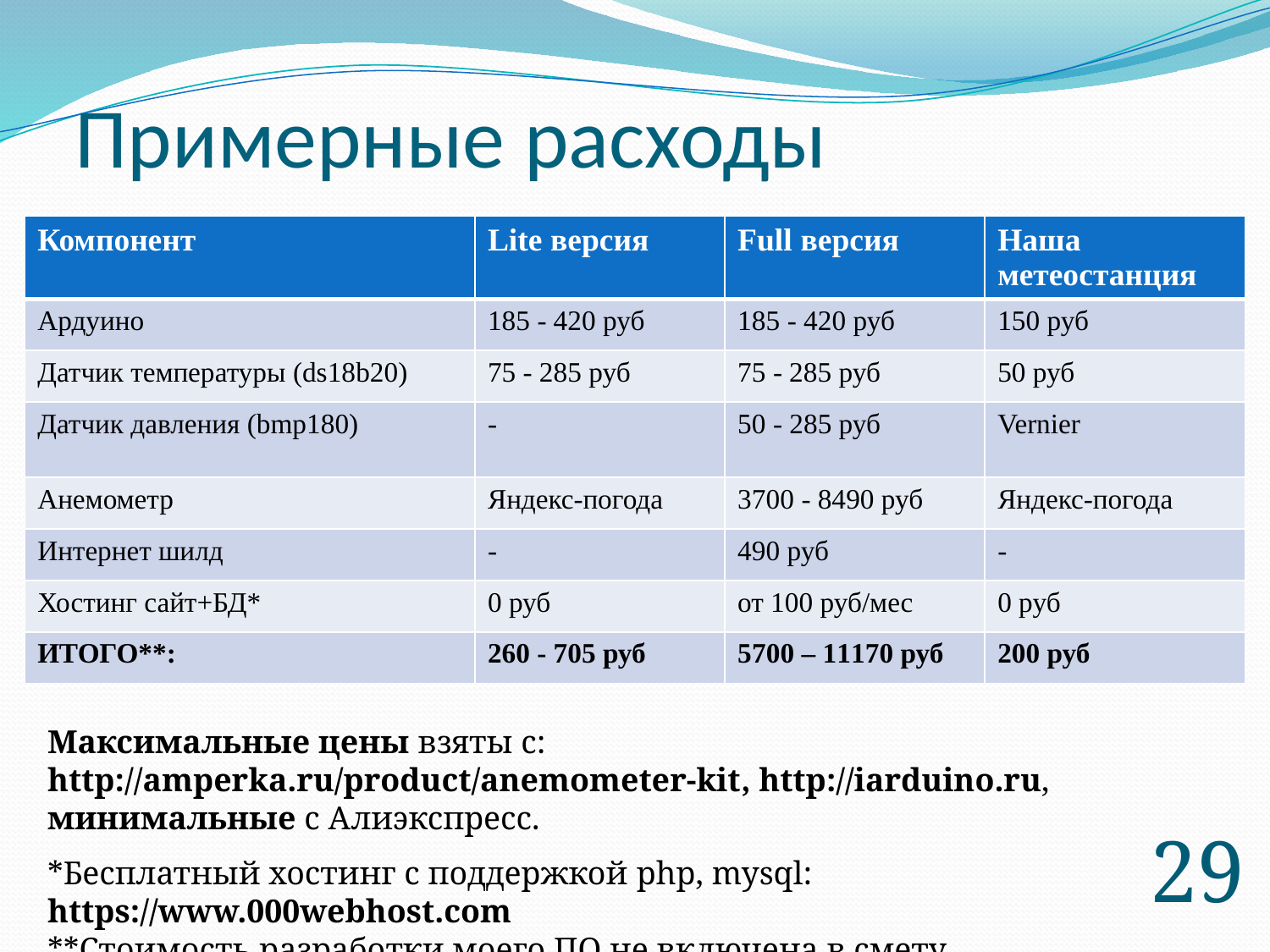

# Примерные расходы
| Компонент | Lite версия | Full версия | Наша метеостанция |
| --- | --- | --- | --- |
| Ардуино | 185 - 420 руб | 185 - 420 руб | 150 руб |
| Датчик температуры (ds18b20) | 75 - 285 руб | 75 - 285 руб | 50 руб |
| Датчик давления (bmp180) | - | 50 - 285 руб | Vernier |
| Анемометр | Яндекс-погода | 3700 - 8490 руб | Яндекс-погода |
| Интернет шилд | - | 490 руб | - |
| Хостинг сайт+БД\* | 0 руб | от 100 руб/мес | 0 руб |
| ИТОГО\*\*: | 260 - 705 руб | 5700 – 11170 руб | 200 руб |
Максимальные цены взяты с:  http://amperka.ru/product/anemometer-kit, http://iarduino.ru, минимальные с Алиэкспресс.

*Бесплатный хостинг с поддержкой php, mysql: https://www.000webhost.com
**Стоимость разработки моего ПО не включена в смету.

29